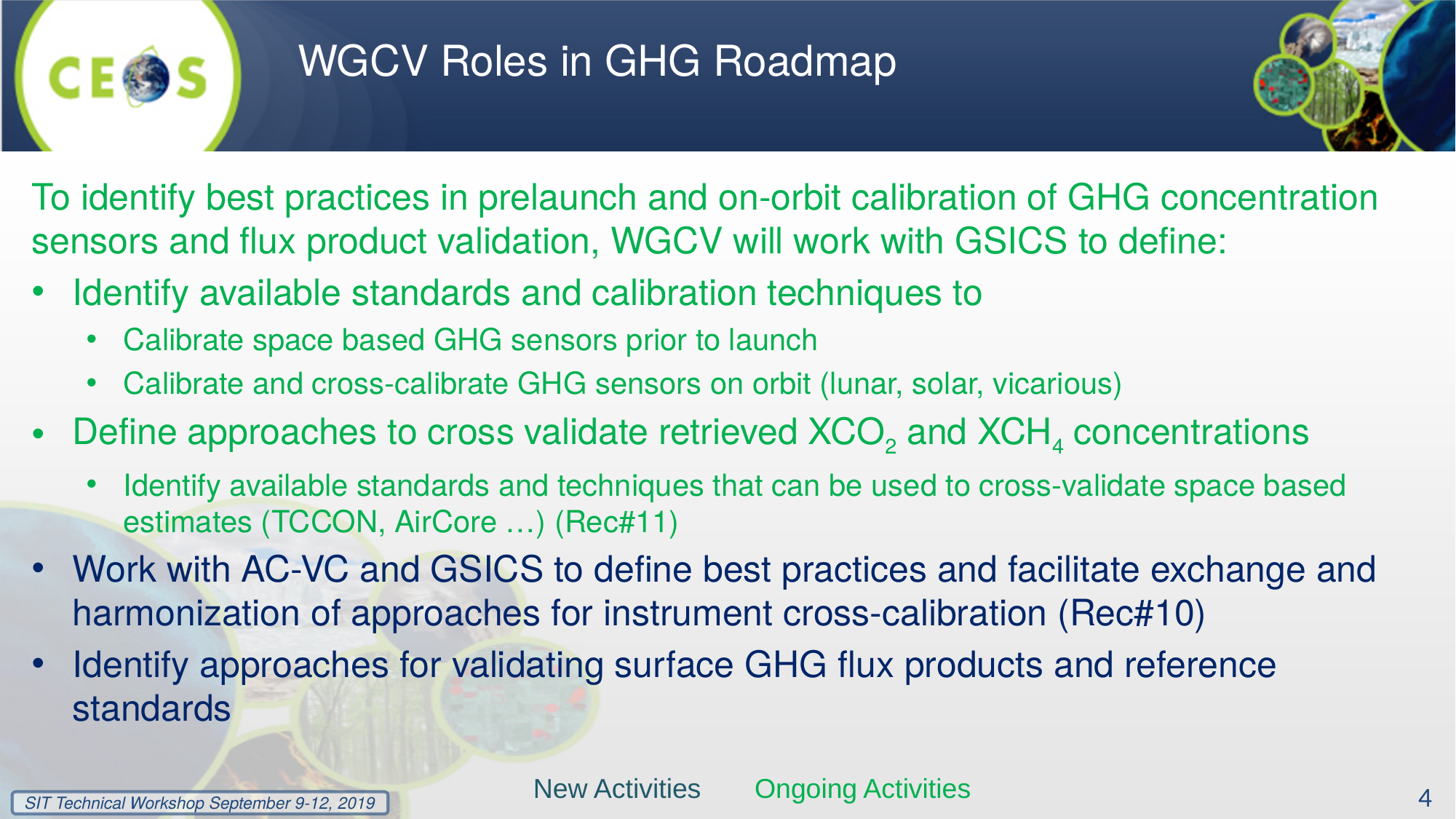

# WGCV Roles in GHG Roadmap
To identify best practices in prelaunch and on-orbit calibration of GHG concentration sensors and flux product validation, WGCV will work with GSICS to define:
Identify available standards and calibration techniques to
Calibrate space based GHG sensors prior to launch
Calibrate and cross-calibrate GHG sensors on orbit (lunar, solar, vicarious)
Define approaches to cross validate retrieved XCO2 and XCH4 concentrations
Identify available standards and techniques that can be used to cross-validate space based estimates (TCCON, AirCore …) (Rec#11)
Work with AC-VC and GSICS to define best practices and facilitate exchange and harmonization of approaches for instrument cross-calibration (Rec#10)
Identify approaches for validating surface GHG flux products and reference standards

New Activities       Ongoing Activities
4